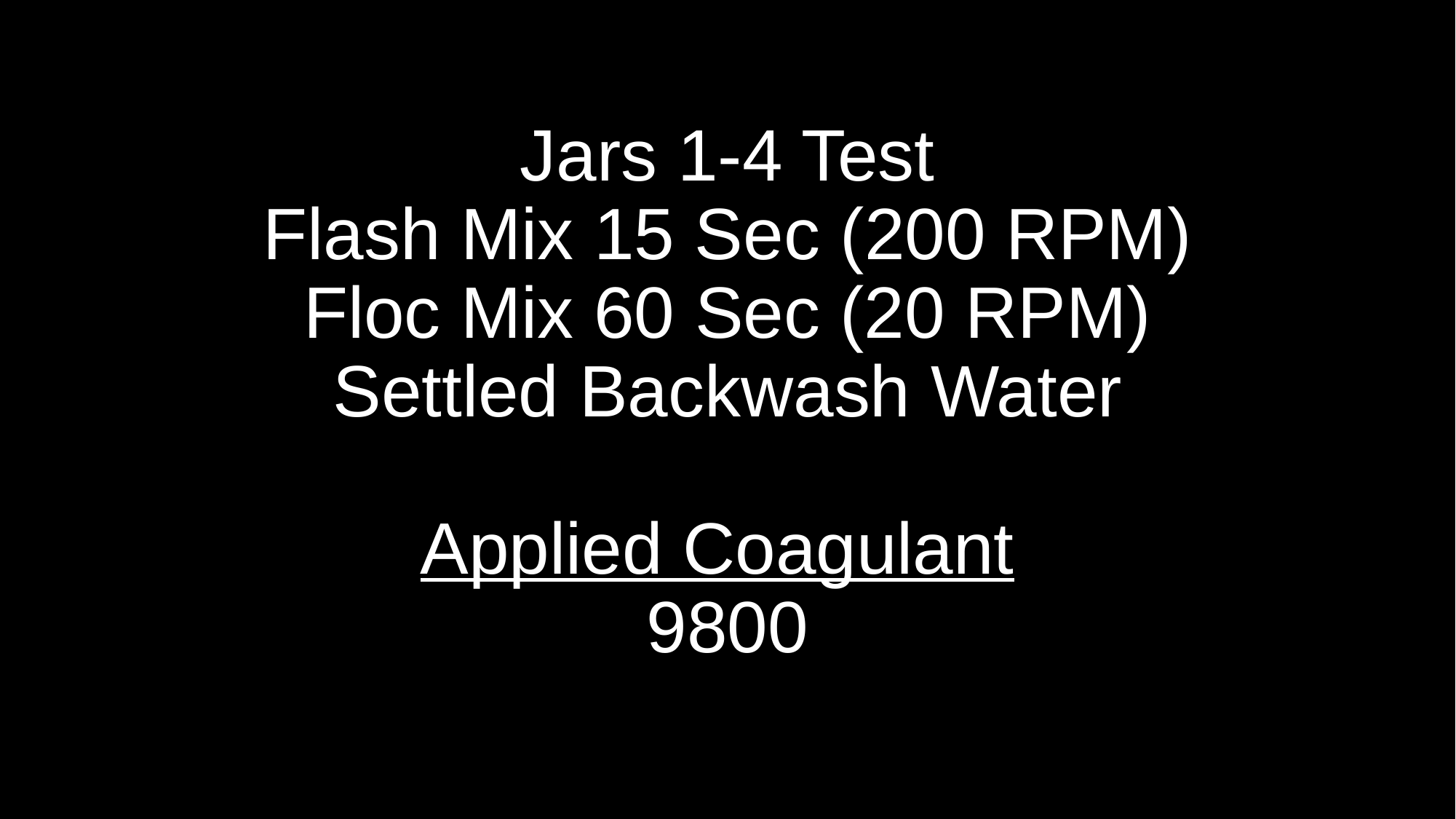

# Jars 1-4 Test Flash Mix 15 Sec (200 RPM) Floc Mix 60 Sec (20 RPM) Settled Backwash Water Applied Coagulant 9800